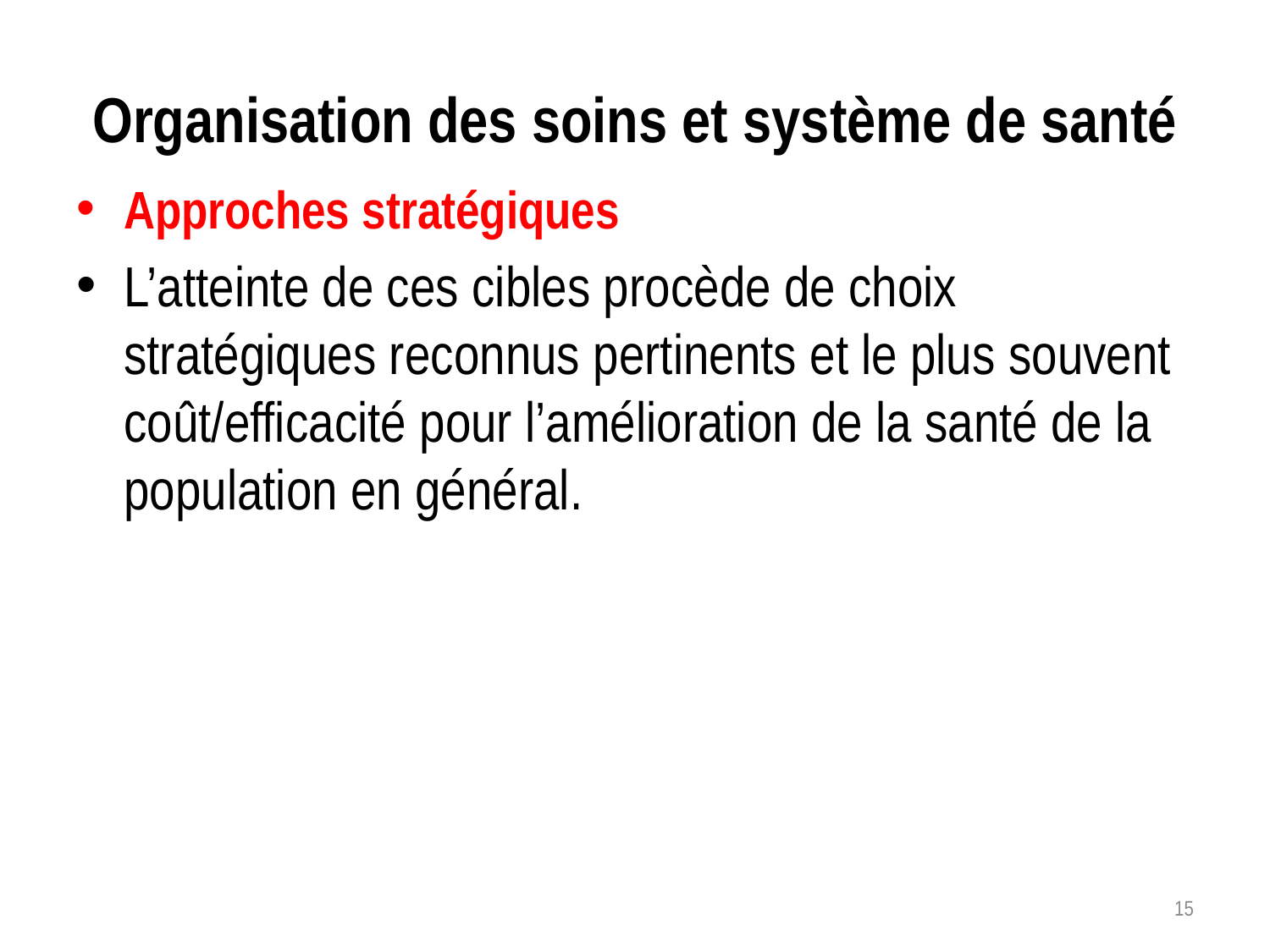

# Organisation des soins et système de santé
Approches stratégiques
L’atteinte de ces cibles procède de choix stratégiques reconnus pertinents et le plus souvent coût/efficacité pour l’amélioration de la santé de la population en général.

15